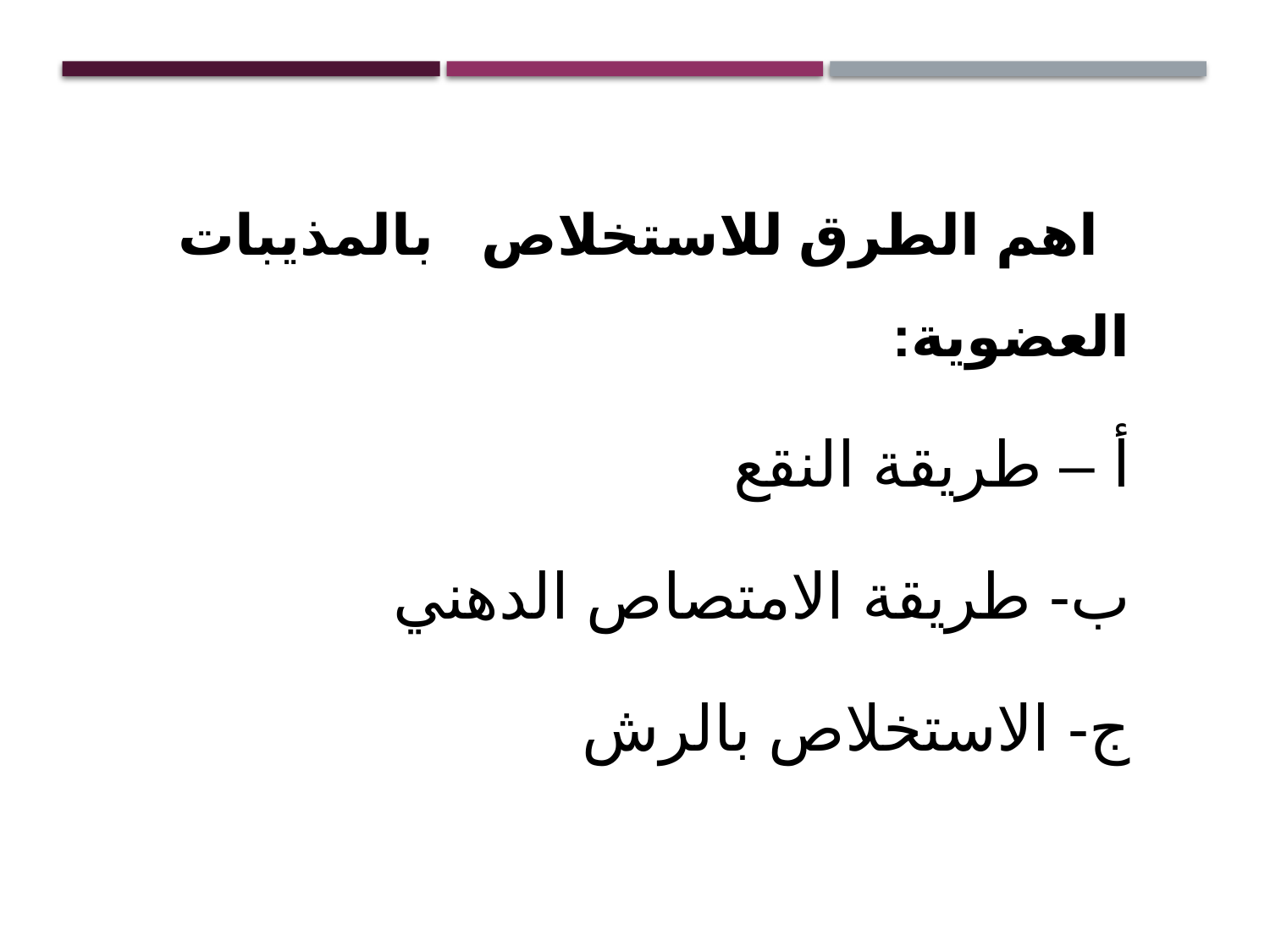

اهم الطرق للاستخلاص   بالمذيبات العضوية:
أ – طريقة النقع
ب- طريقة الامتصاص الدهني
ج- الاستخلاص بالرش